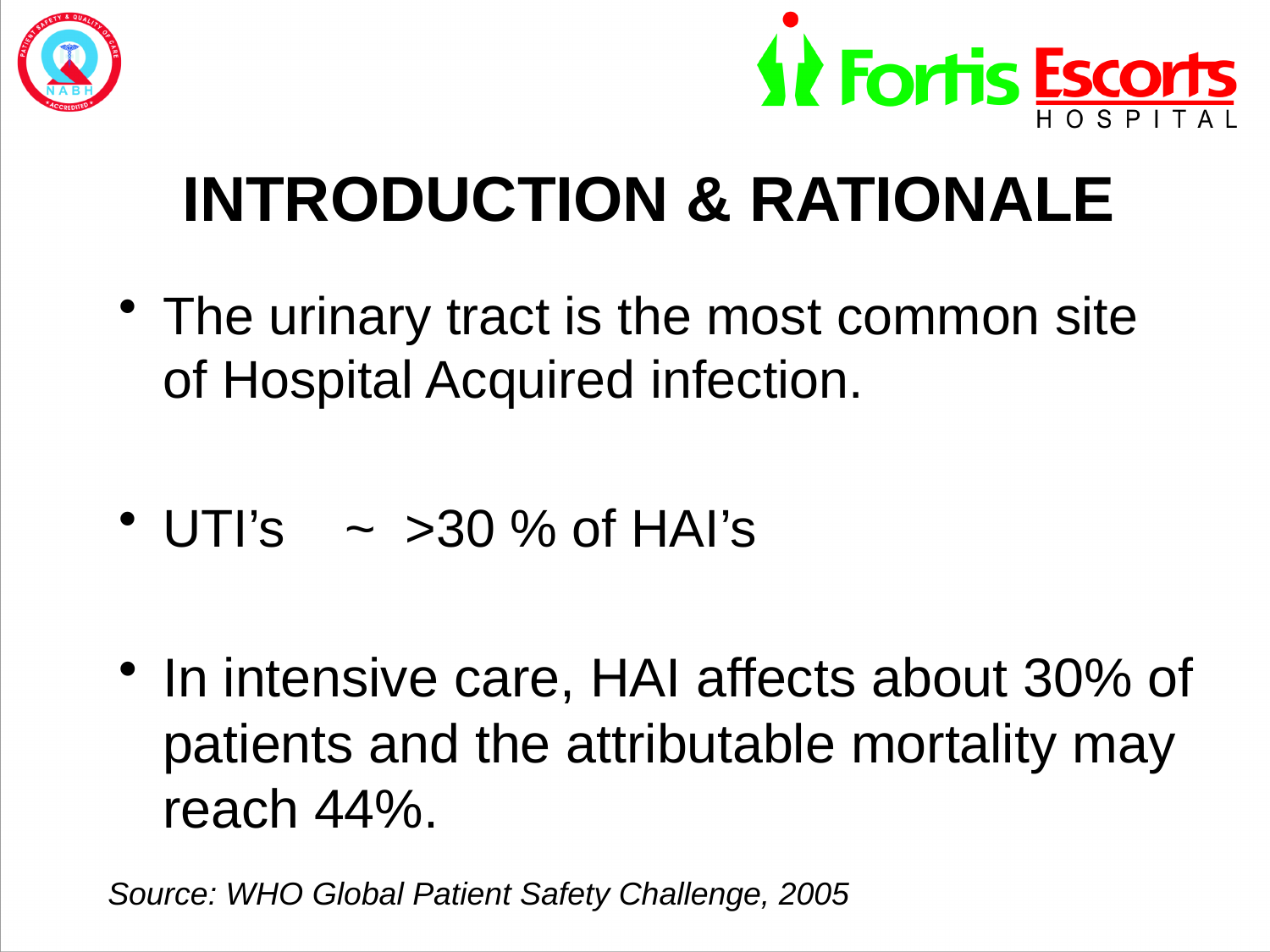

# INTRODUCTION & RATIONALE
The urinary tract is the most common site of Hospital Acquired infection.

UTI’s    ~  >30 % of HAI’s

In intensive care, HAI affects about 30% of patients and the attributable mortality may reach 44%.

Source: WHO Global Patient Safety Challenge, 2005